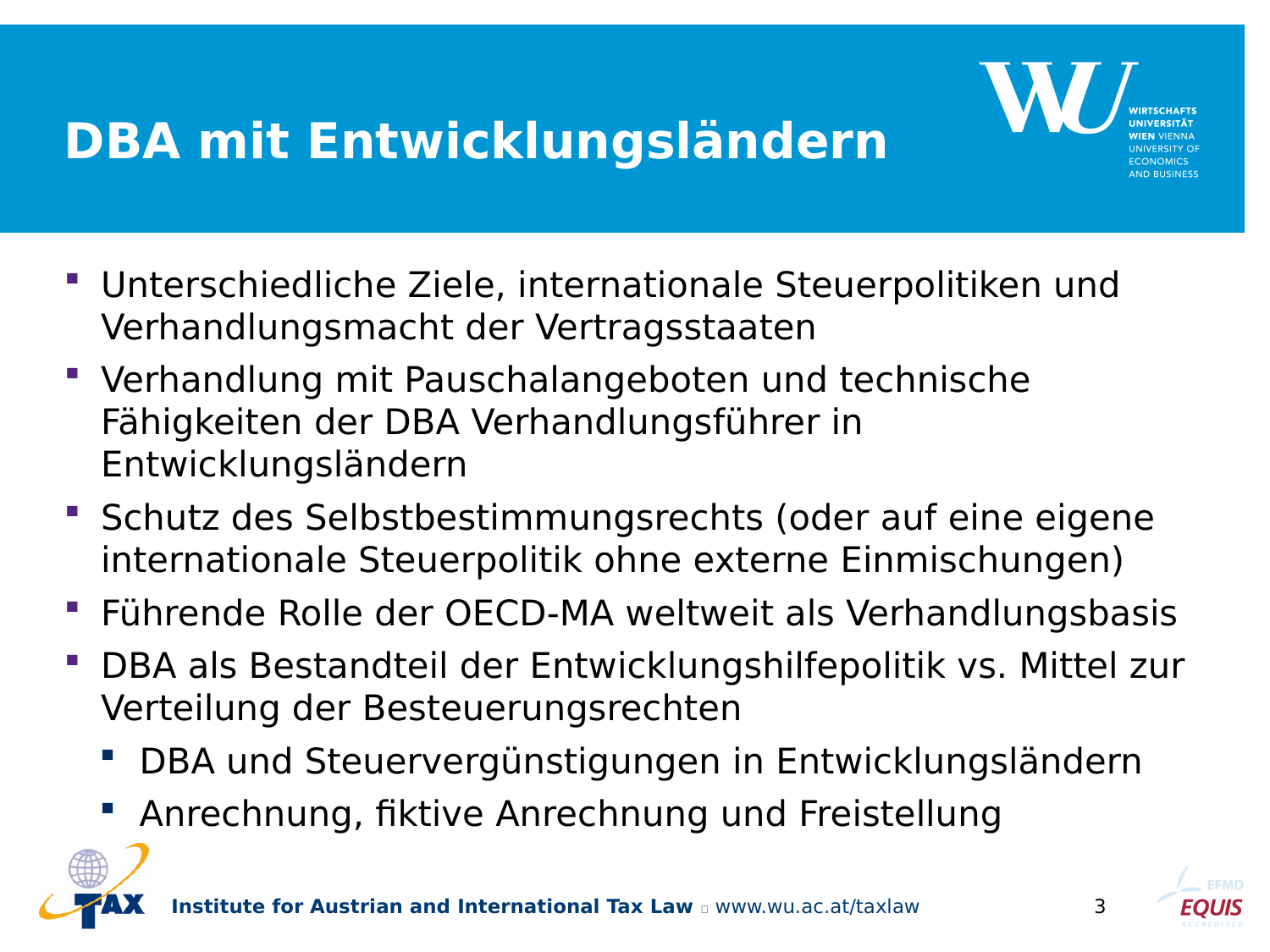

# DBA mit Entwicklungsländern
Unterschiedliche Ziele, internationale Steuerpolitiken und Verhandlungsmacht der Vertragsstaaten
Verhandlung mit Pauschalangeboten und technische Fähigkeiten der DBA Verhandlungsführer in Entwicklungsländern
Schutz des Selbstbestimmungsrechts (oder auf eine eigene internationale Steuerpolitik ohne externe Einmischungen)
Führende Rolle der OECD-MA weltweit als Verhandlungsbasis
DBA als Bestandteil der Entwicklungshilfepolitik vs. Mittel zur Verteilung der Besteuerungsrechten
DBA und Steuervergünstigungen in Entwicklungsländern
Anrechnung, fiktive Anrechnung und Freistellung